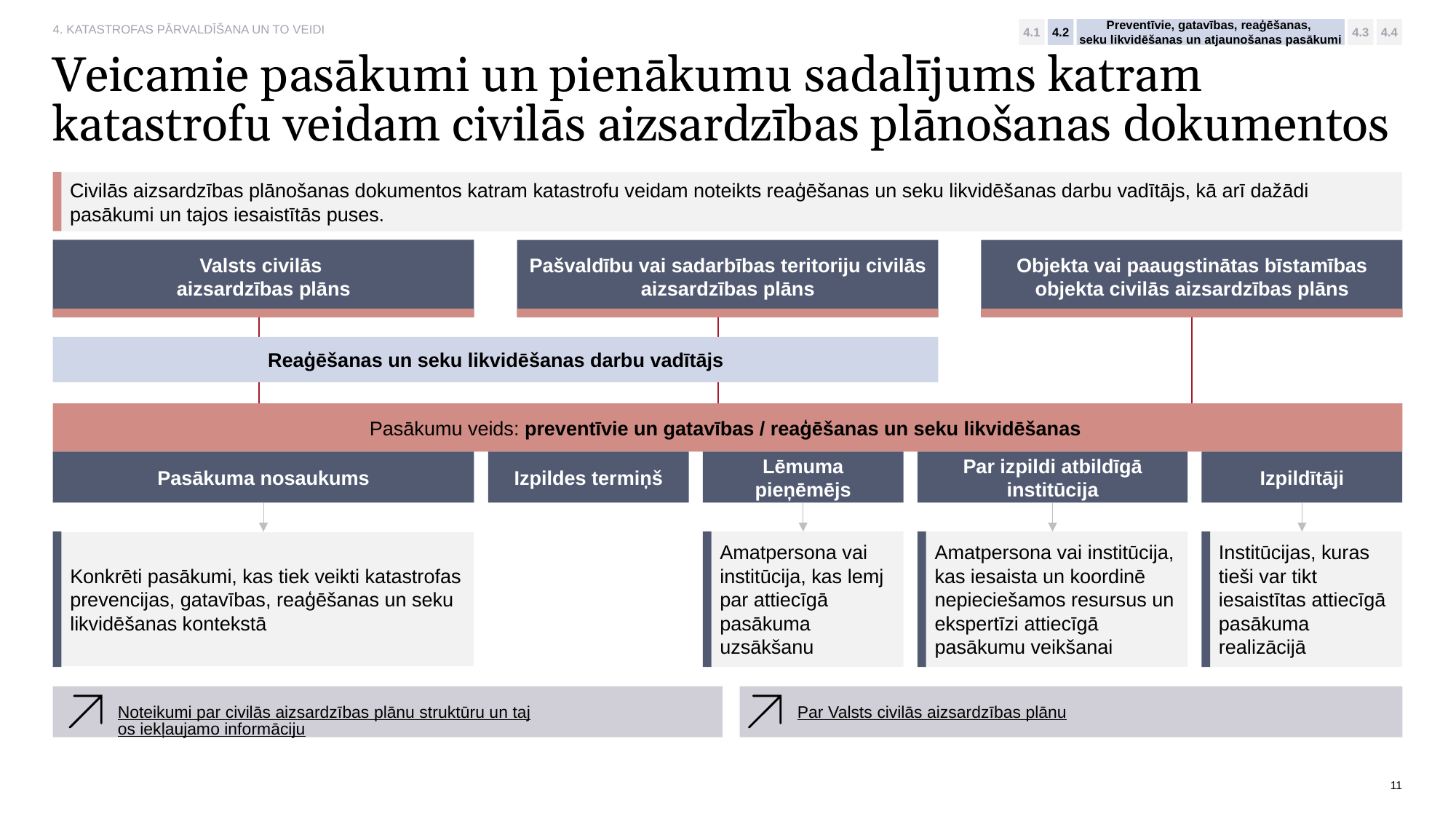

4.1
4.2
Preventīvie, gatavības, reaģēšanas,
seku likvidēšanas un atjaunošanas pasākumi
4.3
4.4
# Veicamie pasākumi un pienākumu sadalījums katram katastrofu veidam civilās aizsardzības plānošanas dokumentos
Civilās aizsardzības plānošanas dokumentos katram katastrofu veidam noteikts reaģēšanas un seku likvidēšanas darbu vadītājs, kā arī dažādi pasākumi un tajos iesaistītās puses.

Valsts civilās
aizsardzības plāns
Pašvaldību vai sadarbības teritoriju civilās aizsardzības plāns

Objekta vai paaugstinātas bīstamības objekta civilās aizsardzības plāns

Reaģēšanas un seku likvidēšanas darbu vadītājs
Pasākumu veids: preventīvie un gatavības / reaģēšanas un seku likvidēšanas
Pasākuma nosaukums
Izpildes termiņš
Lēmuma pieņēmējs
Par izpildi atbildīgā institūcija
Izpildītāji

Konkrēti pasākumi, kas tiek veikti katastrofas prevencijas, gatavības, reaģēšanas un seku likvidēšanas kontekstā

Amatpersona vai institūcija, kas lemj par attiecīgā pasākuma uzsākšanu
Amatpersona vai institūcija, kas iesaista un koordinē nepieciešamos resursus un ekspertīzi attiecīgā pasākumu veikšanai
Institūcijas, kuras tieši var tikt iesaistītas attiecīgā pasākuma realizācijā

Noteikumi par civilās aizsardzības plānu struktūru un tajos iekļaujamo informāciju

Par Valsts civilās aizsardzības plānu
11